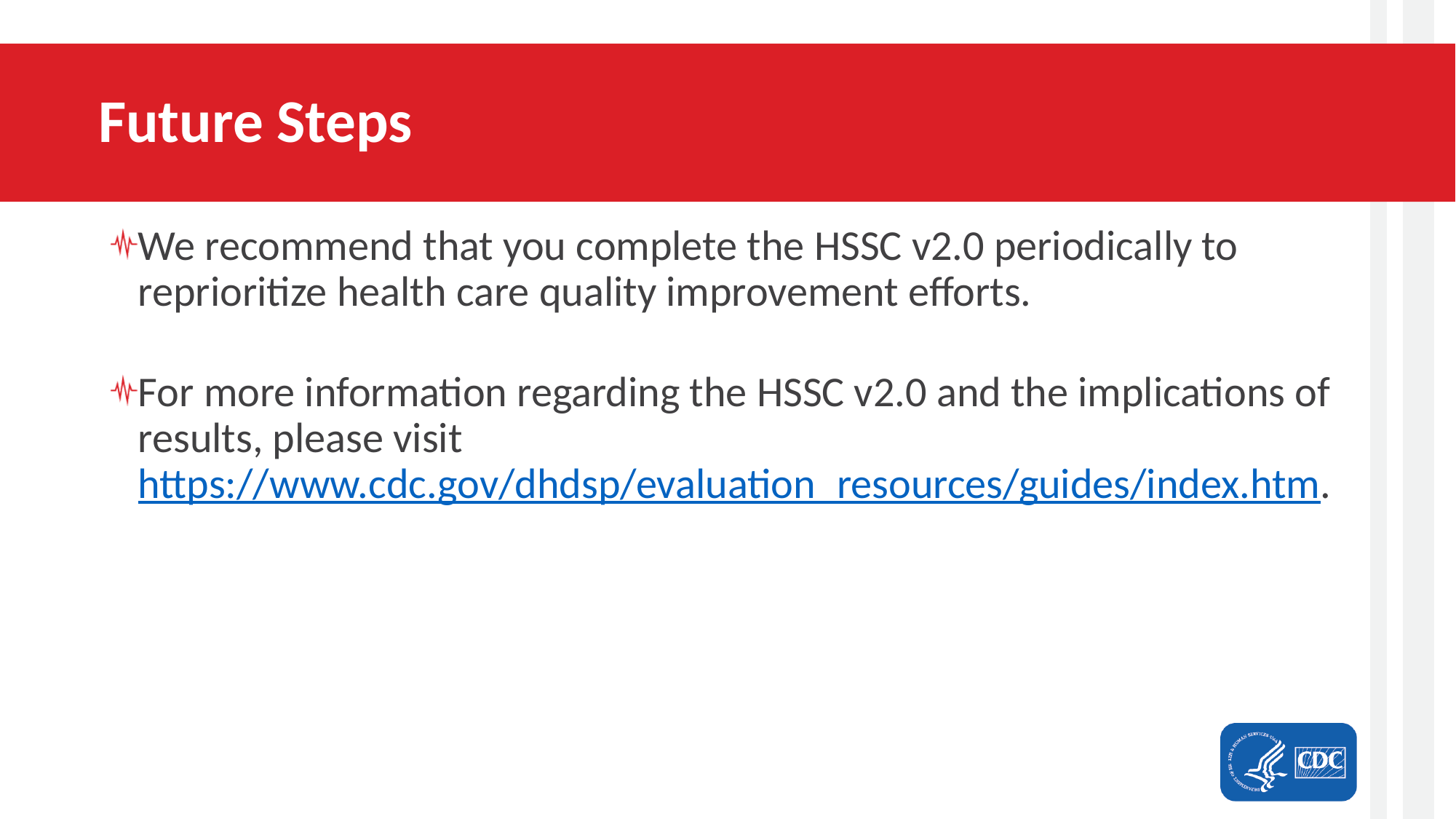

# Future Steps
We recommend that you complete the HSSC v2.0 periodically to reprioritize health care quality improvement efforts.
For more information regarding the HSSC v2.0 and the implications of results, please visit https://www.cdc.gov/dhdsp/evaluation_resources/guides/index.htm.